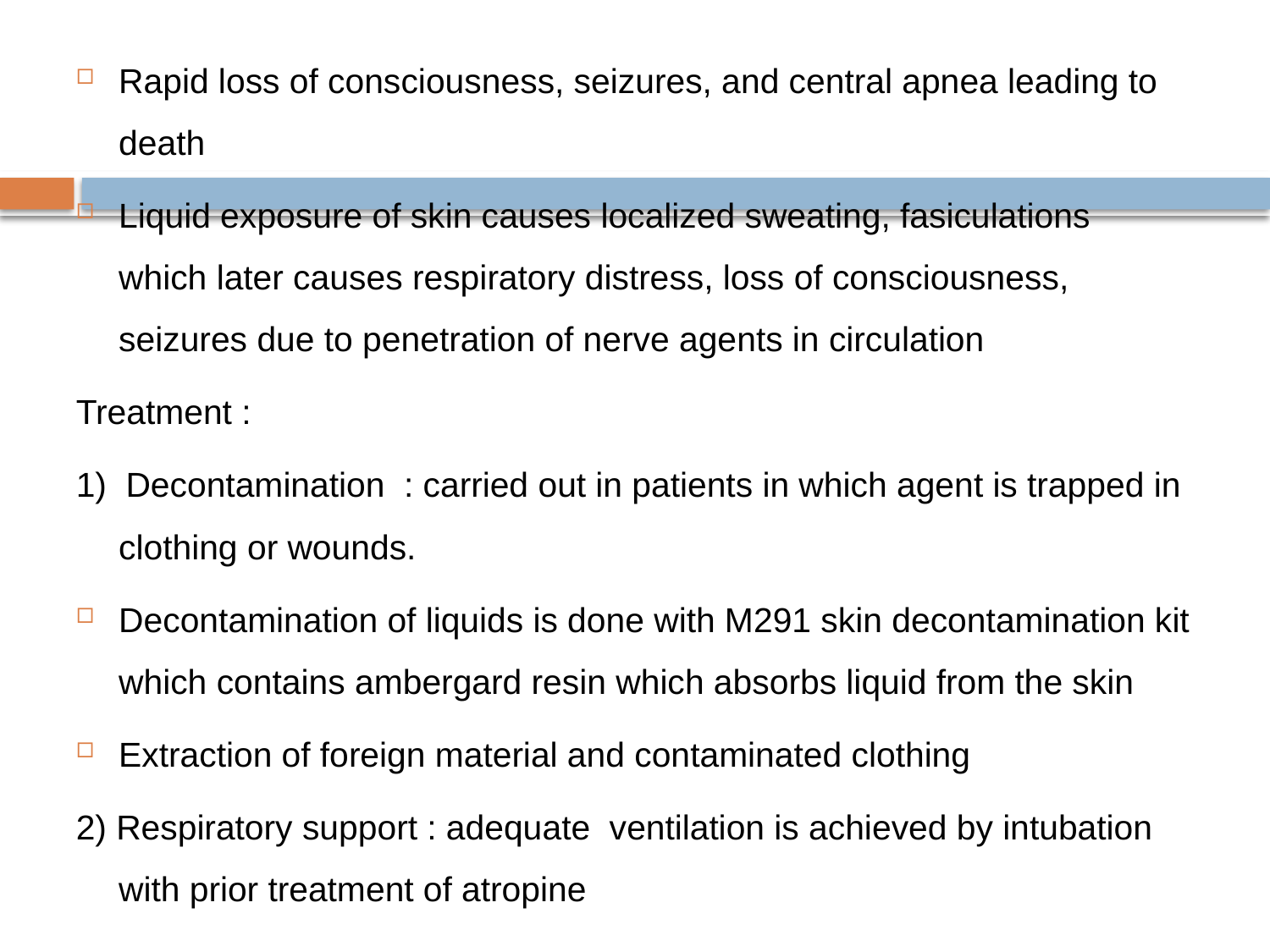

Rapid loss of consciousness, seizures, and central apnea leading to death
Liquid exposure of skin causes localized sweating, fasiculations  which later causes respiratory distress, loss of consciousness, seizures due to penetration of nerve agents in circulation
Treatment :
1)  Decontamination  : carried out in patients in which agent is trapped in clothing or wounds.
Decontamination of liquids is done with M291 skin decontamination kit which contains ambergard resin which absorbs liquid from the skin
Extraction of foreign material and contaminated clothing
2) Respiratory support : adequate  ventilation is achieved by intubation with prior treatment of atropine